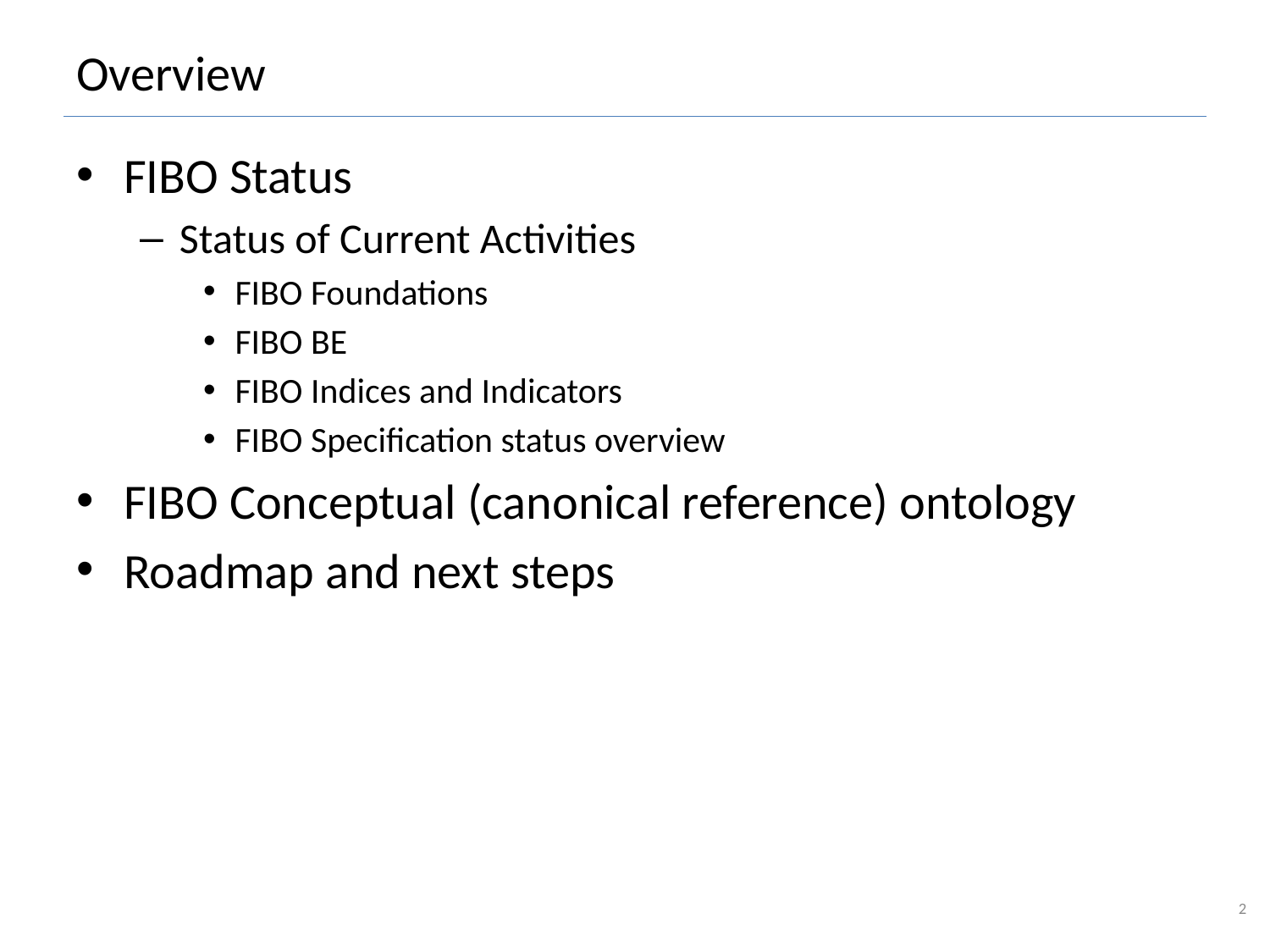

# Overview
FIBO Status
Status of Current Activities
FIBO Foundations
FIBO BE
FIBO Indices and Indicators
FIBO Specification status overview
FIBO Conceptual (canonical reference) ontology
Roadmap and next steps
2